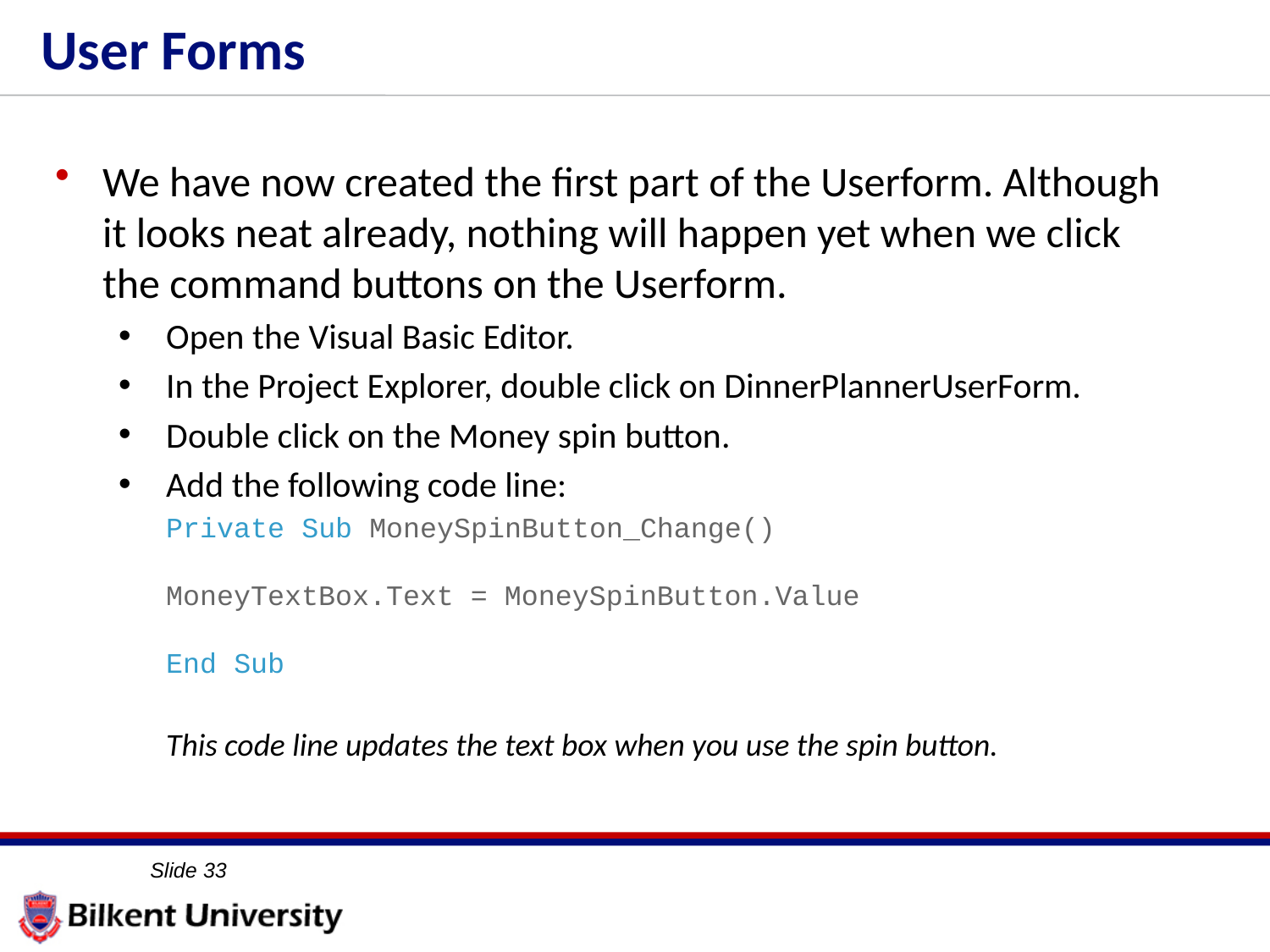

# User Forms
We have now created the first part of the Userform. Although it looks neat already, nothing will happen yet when we click the command buttons on the Userform.
Open the Visual Basic Editor.
In the Project Explorer, double click on DinnerPlannerUserForm.
Double click on the Money spin button.
Add the following code line:
Private Sub MoneySpinButton_Change()
MoneyTextBox.Text = MoneySpinButton.Value
End Sub

This code line updates the text box when you use the spin button.